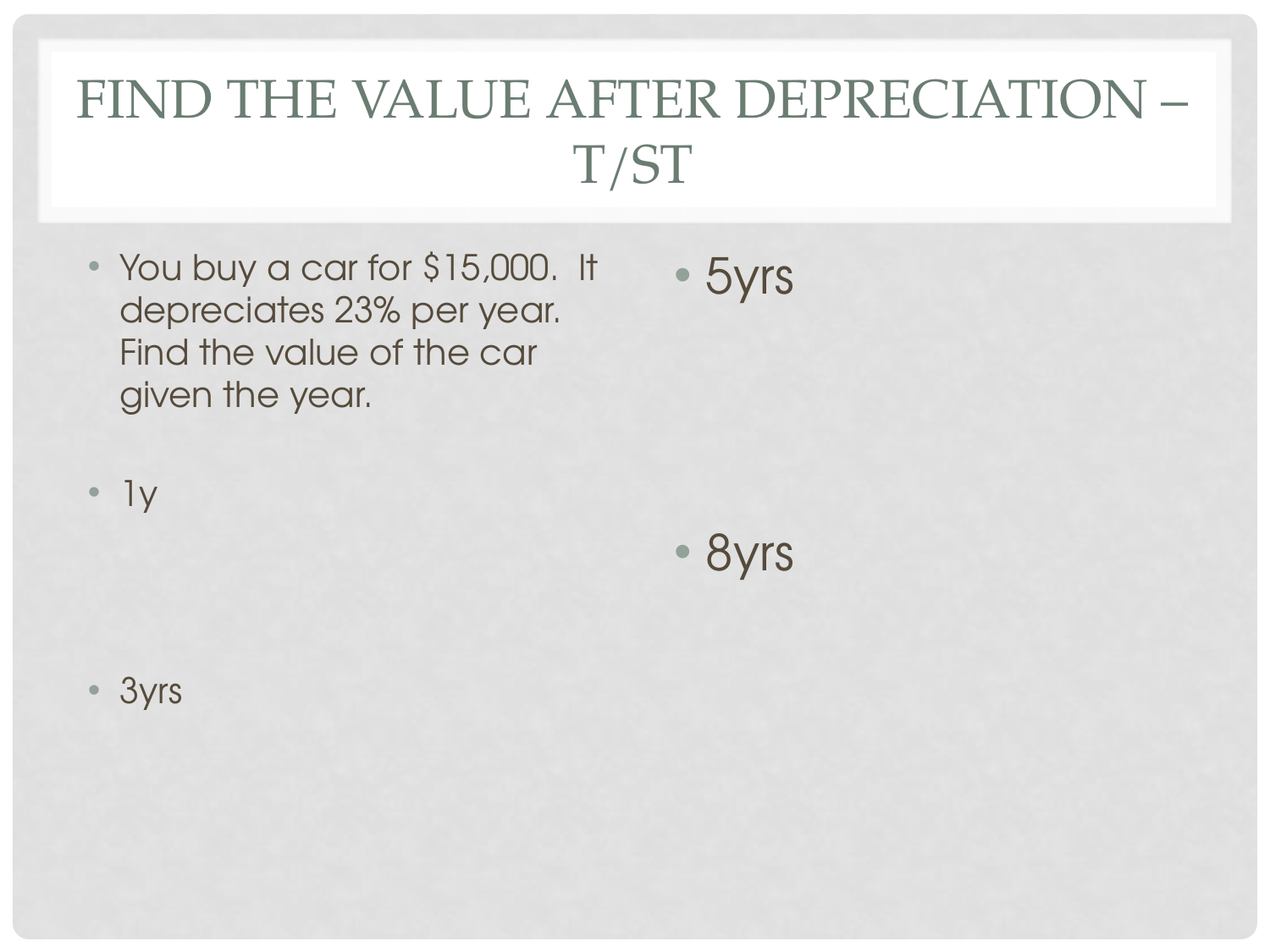

# Find the value after depreciation –t/st
You buy a car for $15,000.  It depreciates 23% per year.  Find the value of the car given the year.

1y

3yrs
5yrs

8yrs